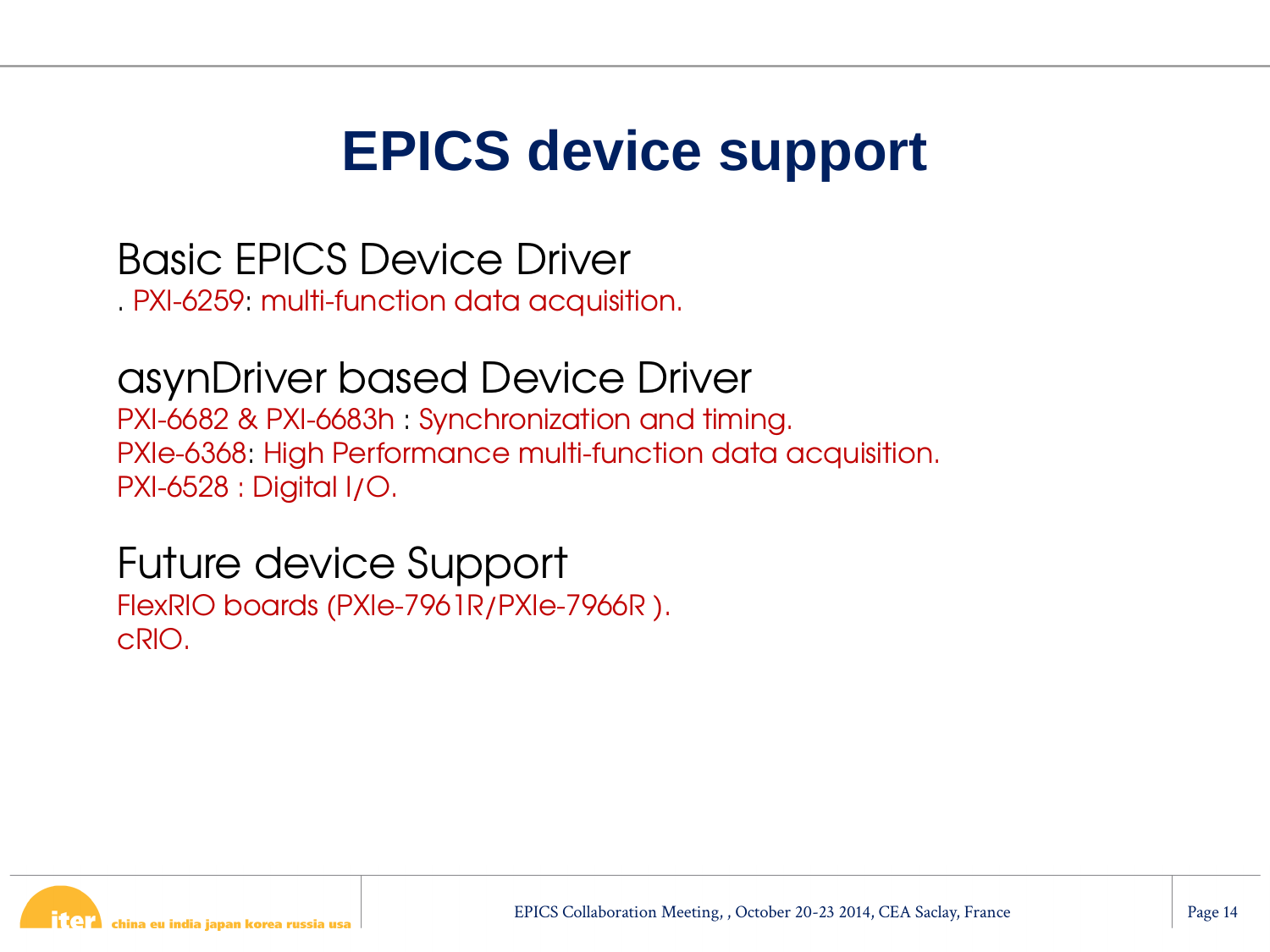

# EPICS device support
Basic EPICS Device Driver
. PXI-6259: multi-function data acquisition.

asynDriver based Device Driver
PXI-6682 & PXI-6683h : Synchronization and timing.
PXIe-6368: High Performance multi-function data acquisition.
PXI-6528 : Digital I/O.

Future device Support
FlexRIO boards (PXIe-7961R/PXIe-7966R ).
cRIO.